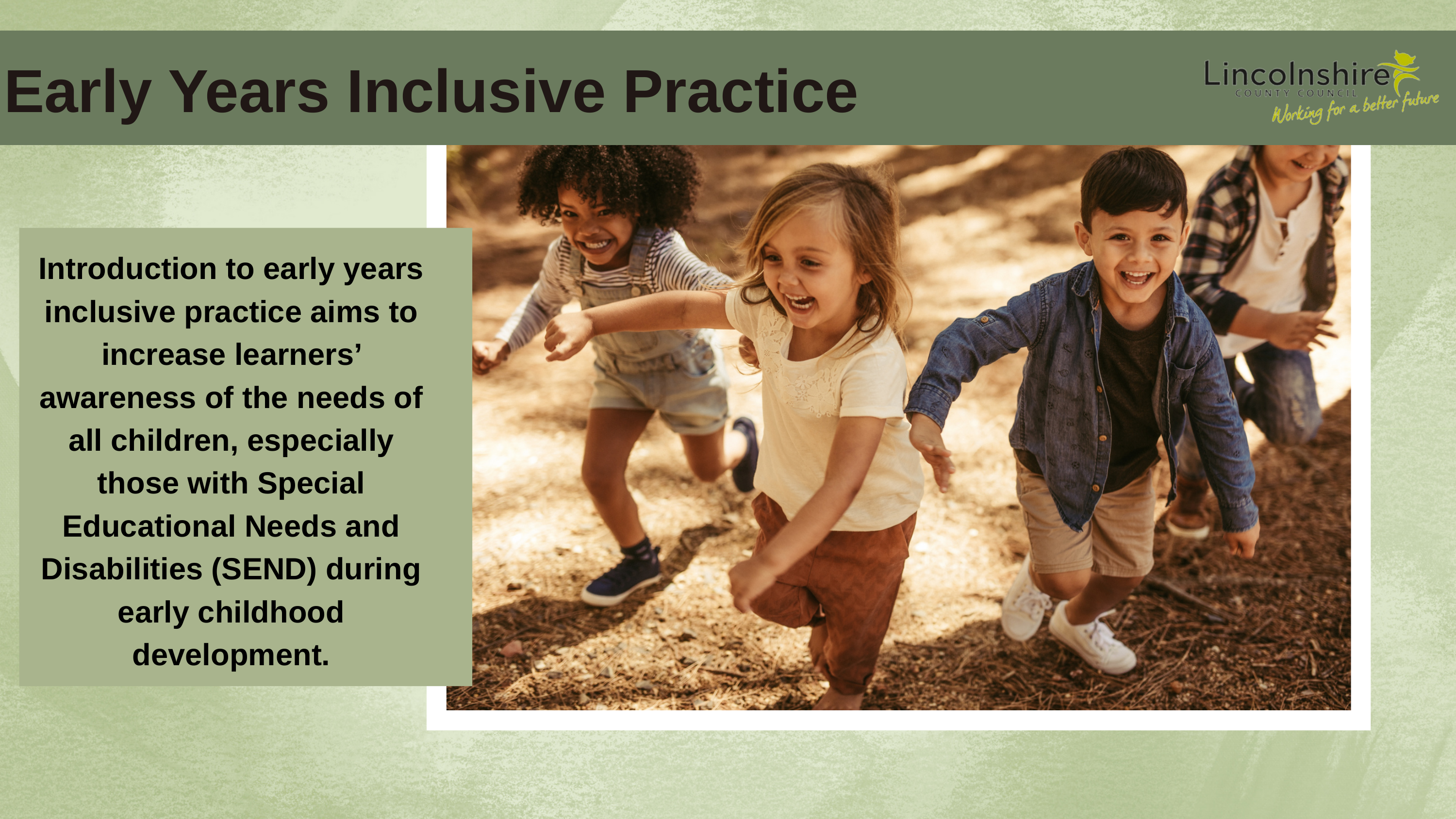

Early Years Inclusive Practice

Introduction to early years inclusive practice aims to increase learners’ awareness of the needs of all children, especially those with Special Educational Needs and Disabilities (SEND) during early childhood development.